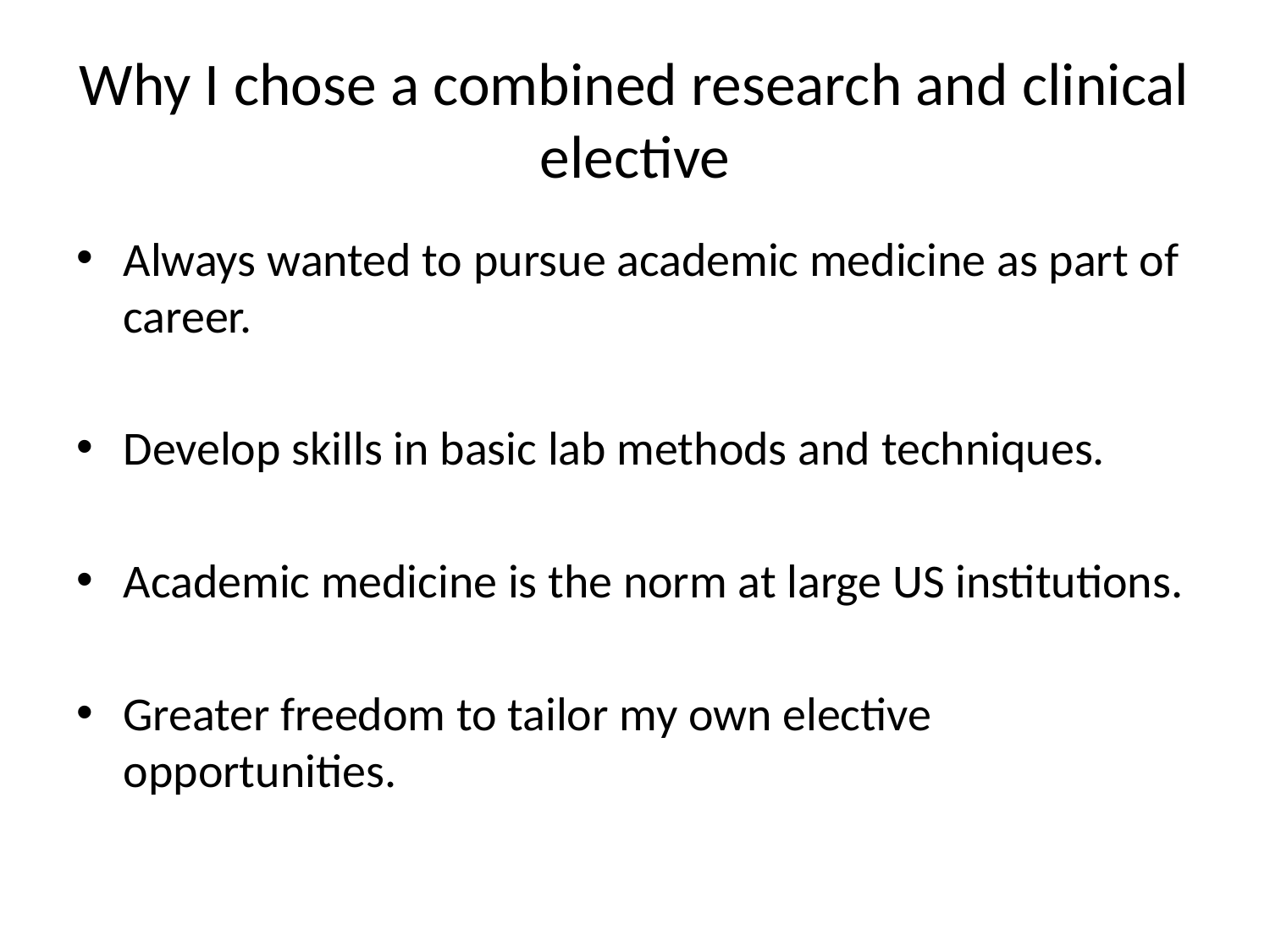

# Why I chose a combined research and clinical elective
Always wanted to pursue academic medicine as part of career.

Develop skills in basic lab methods and techniques.

Academic medicine is the norm at large US institutions.

Greater freedom to tailor my own elective opportunities.